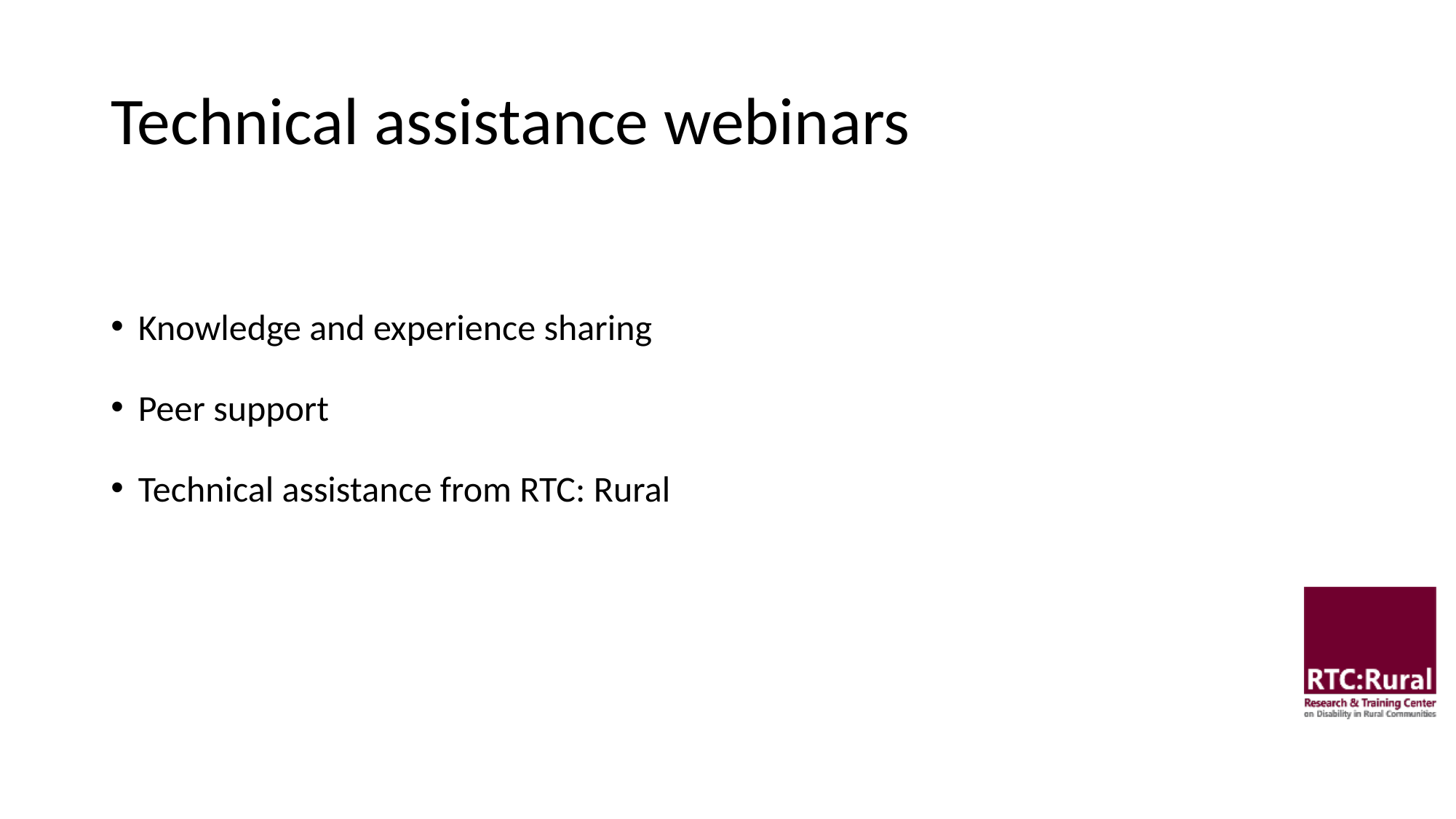

# Technical assistance webinars

Knowledge and experience sharing
Peer support
Technical assistance from RTC: Rural